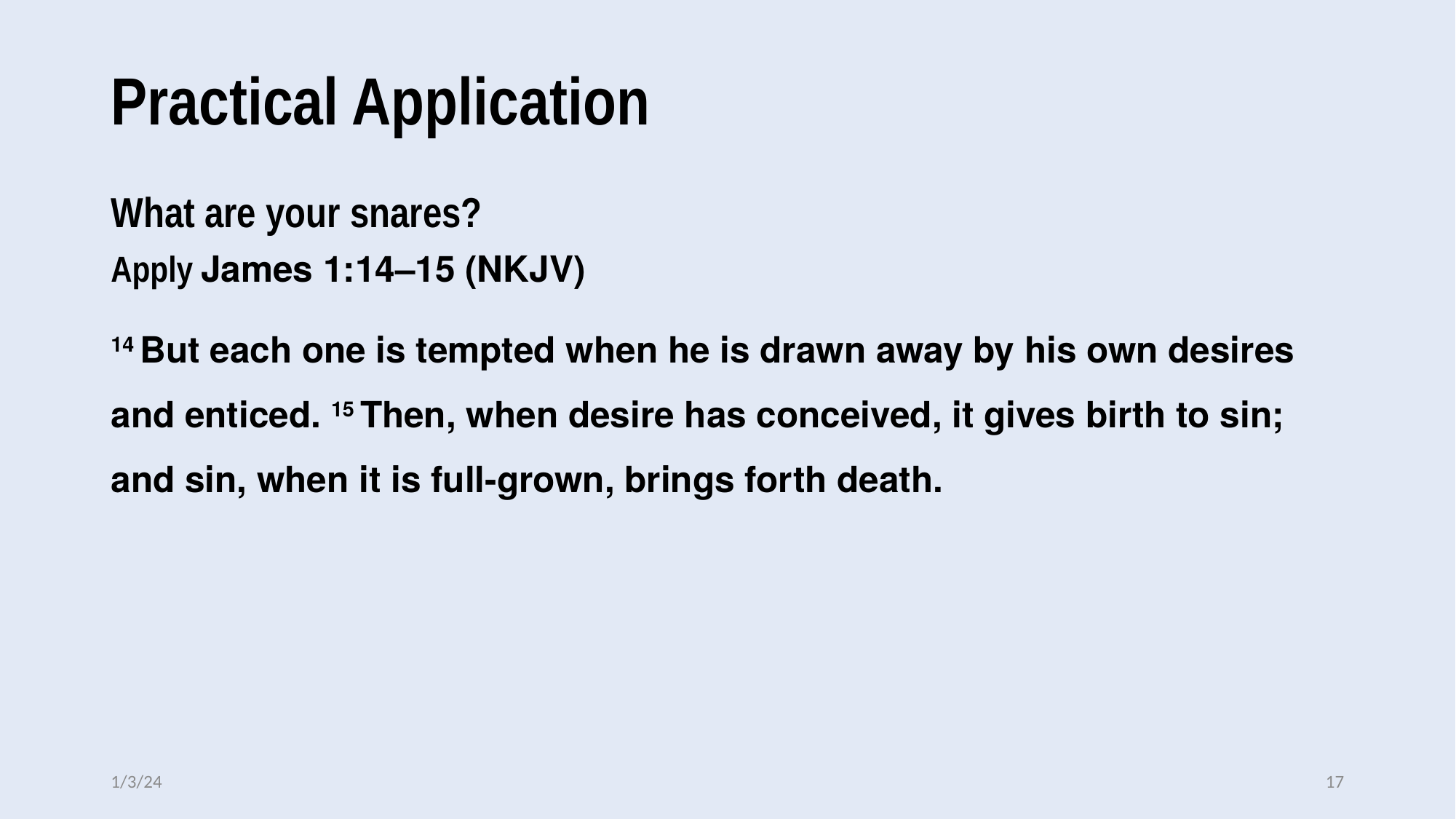

# Practical Application
What are your snares?
Apply James 1:14–15 (NKJV)
14 But each one is tempted when he is drawn away by his own desires and enticed. 15 Then, when desire has conceived, it gives birth to sin; and sin, when it is full-grown, brings forth death.

1/3/24
17